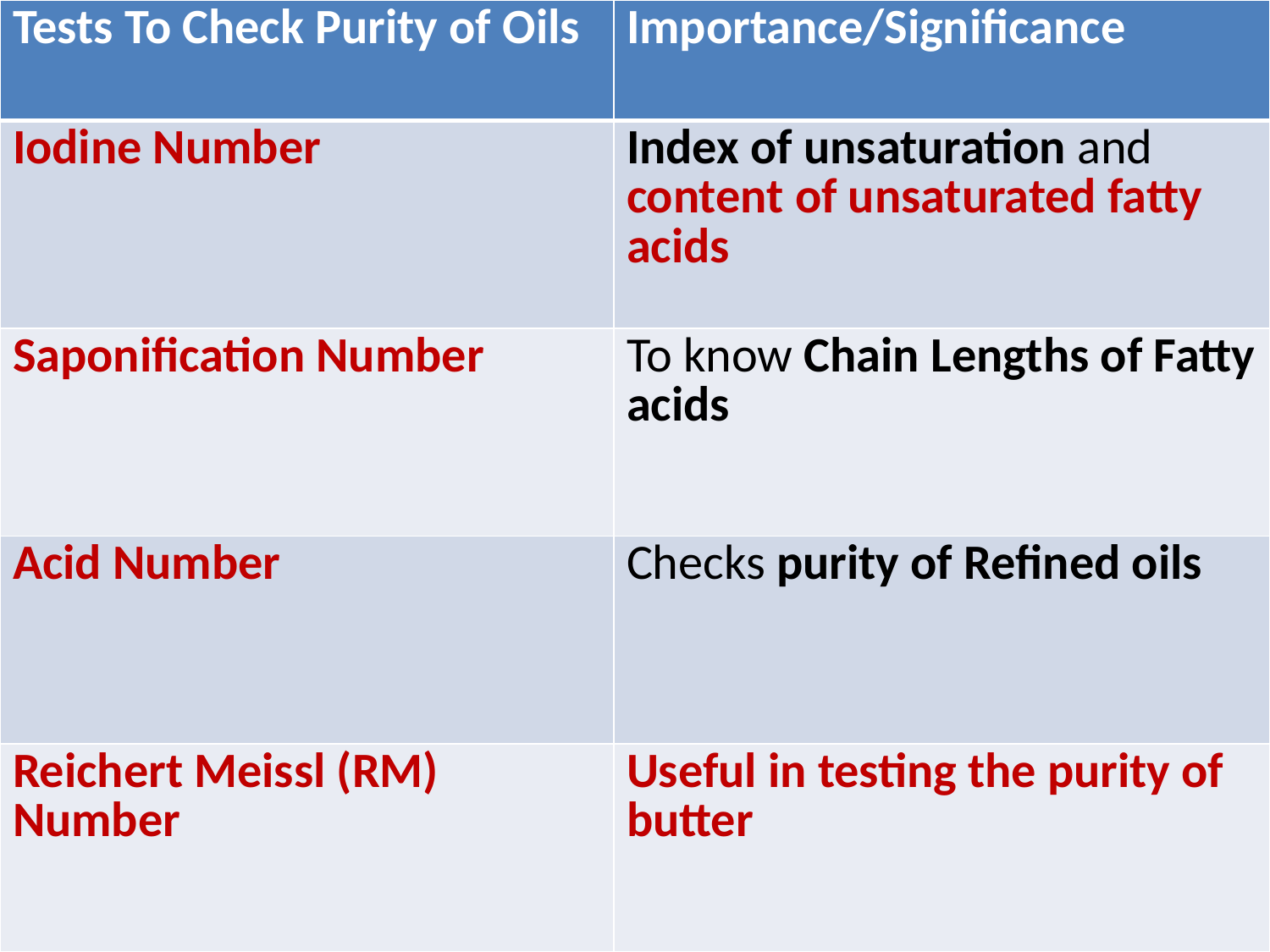

| Tests To Check Purity of Oils | Importance/Significance |
| --- | --- |
| Iodine Number | Index of unsaturation and content of unsaturated fatty acids |
| Saponification Number | To know Chain Lengths of Fatty acids |
| Acid Number | Checks purity of Refined oils |
| Reichert Meissl (RM) Number | Useful in testing the purity of butter |